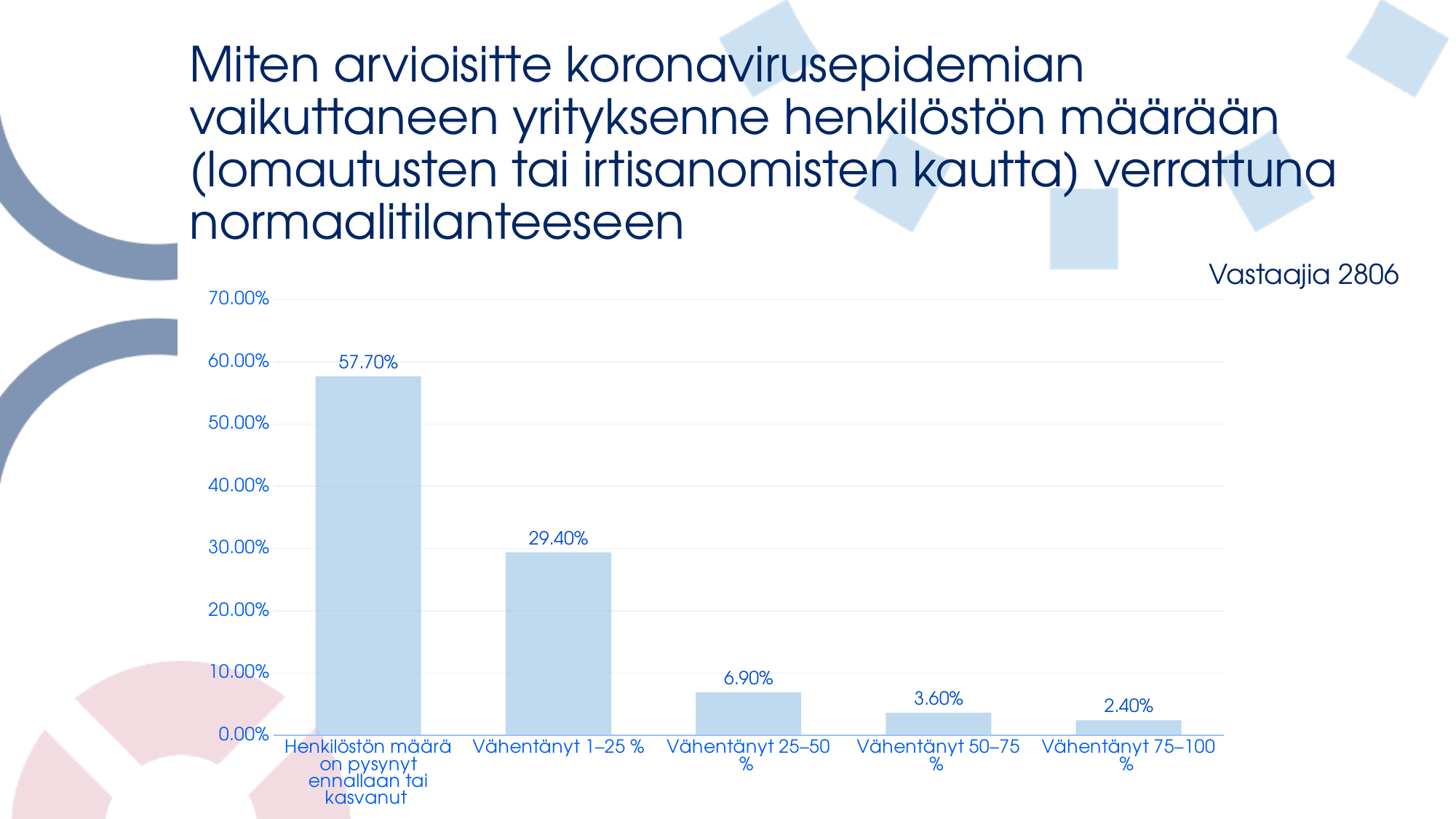

# Miten arvioisitte koronavirusepidemian vaikuttaneen yrityksenne henkilöstön määrään (lomautusten tai irtisanomisten kautta) verrattuna normaalitilanteeseen
Vastaajia 2806

### Chart

| Category | Sarja 1 |
|---|---|
| Henkilöstön määrä on pysynyt ennallaan tai kasvanut  | 0.577 |
| Vähentänyt 1–25 % | 0.294 |
| Vähentänyt 25–50 %  | 0.069 |
| Vähentänyt 50–75 %  | 0.036 |
| Vähentänyt 75–100 %  | 0.024 |